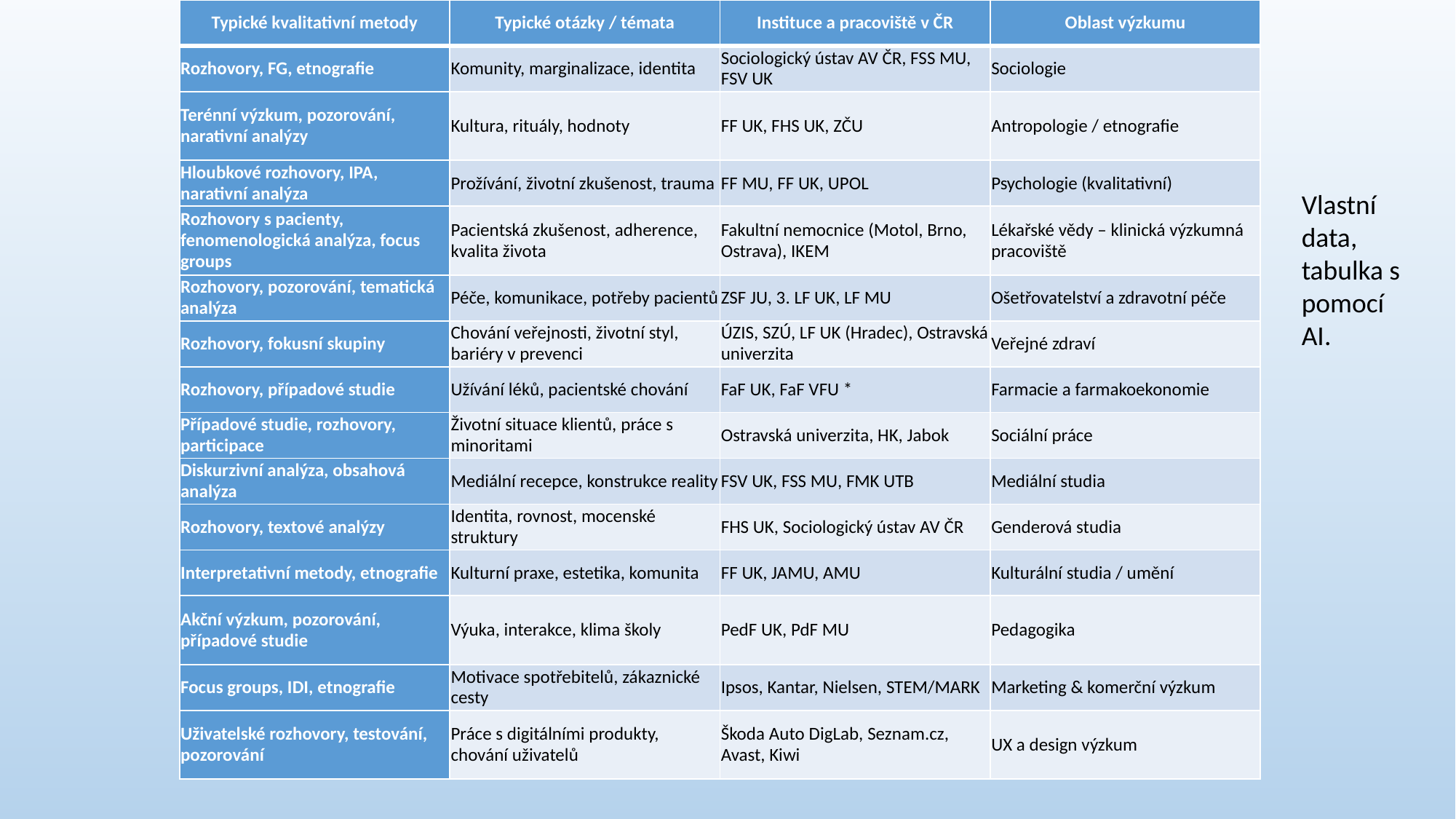

| Typické kvalitativní metody | Typické otázky / témata | Instituce a pracoviště v ČR | Oblast výzkumu |
| --- | --- | --- | --- |
| Rozhovory, FG, etnografie | Komunity, marginalizace, identita | Sociologický ústav AV ČR, FSS MU, FSV UK | Sociologie |
| Terénní výzkum, pozorování, narativní analýzy | Kultura, rituály, hodnoty | FF UK, FHS UK, ZČU | Antropologie / etnografie |
| Hloubkové rozhovory, IPA, narativní analýza | Prožívání, životní zkušenost, trauma | FF MU, FF UK, UPOL | Psychologie (kvalitativní) |
| Rozhovory s pacienty, fenomenologická analýza, focus groups | Pacientská zkušenost, adherence, kvalita života | Fakultní nemocnice (Motol, Brno, Ostrava), IKEM | Lékařské vědy – klinická výzkumná pracoviště |
| Rozhovory, pozorování, tematická analýza | Péče, komunikace, potřeby pacientů | ZSF JU, 3. LF UK, LF MU | Ošetřovatelství a zdravotní péče |
| Rozhovory, fokusní skupiny | Chování veřejnosti, životní styl, bariéry v prevenci | ÚZIS, SZÚ, LF UK (Hradec), Ostravská univerzita | Veřejné zdraví |
| Rozhovory, případové studie | Užívání léků, pacientské chování | FaF UK, FaF VFU \* | Farmacie a farmakoekonomie |
| Případové studie, rozhovory, participace | Životní situace klientů, práce s minoritami | Ostravská univerzita, HK, Jabok | Sociální práce |
| Diskurzivní analýza, obsahová analýza | Mediální recepce, konstrukce reality | FSV UK, FSS MU, FMK UTB | Mediální studia |
| Rozhovory, textové analýzy | Identita, rovnost, mocenské struktury | FHS UK, Sociologický ústav AV ČR | Genderová studia |
| Interpretativní metody, etnografie | Kulturní praxe, estetika, komunita | FF UK, JAMU, AMU | Kulturální studia / umění |
| Akční výzkum, pozorování, případové studie | Výuka, interakce, klima školy | PedF UK, PdF MU | Pedagogika |
| Focus groups, IDI, etnografie | Motivace spotřebitelů, zákaznické cesty | Ipsos, Kantar, Nielsen, STEM/MARK | Marketing & komerční výzkum |
| Uživatelské rozhovory, testování, pozorování | Práce s digitálními produkty, chování uživatelů | Škoda Auto DigLab, Seznam.cz, Avast, Kiwi | UX a design výzkum |
Vlastní data, tabulka s pomocí AI.